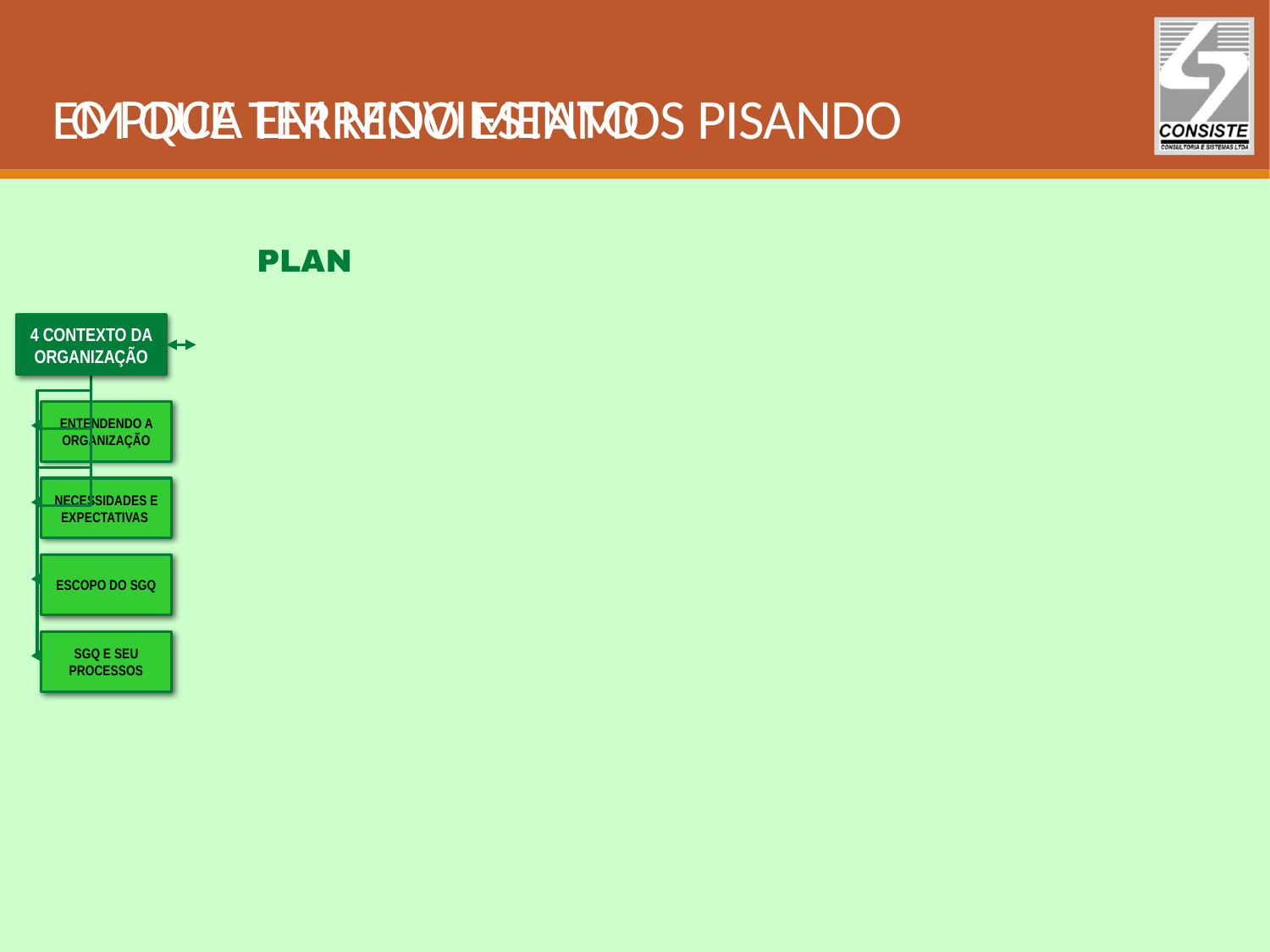

EM QUE TERRENO ESTAMOS PISANDO
# O PDCA EM MOVIMENTO

Plan
Do
Check
Act
PLAN
4 CONTEXTO DA ORGANIZAÇÃO
ENTENDENDO A ORGANIZAÇÃO
NECESSIDADES E EXPECTATIVAS
ESCOPO DO SGQ
SGQ E SEU PROCESSOS